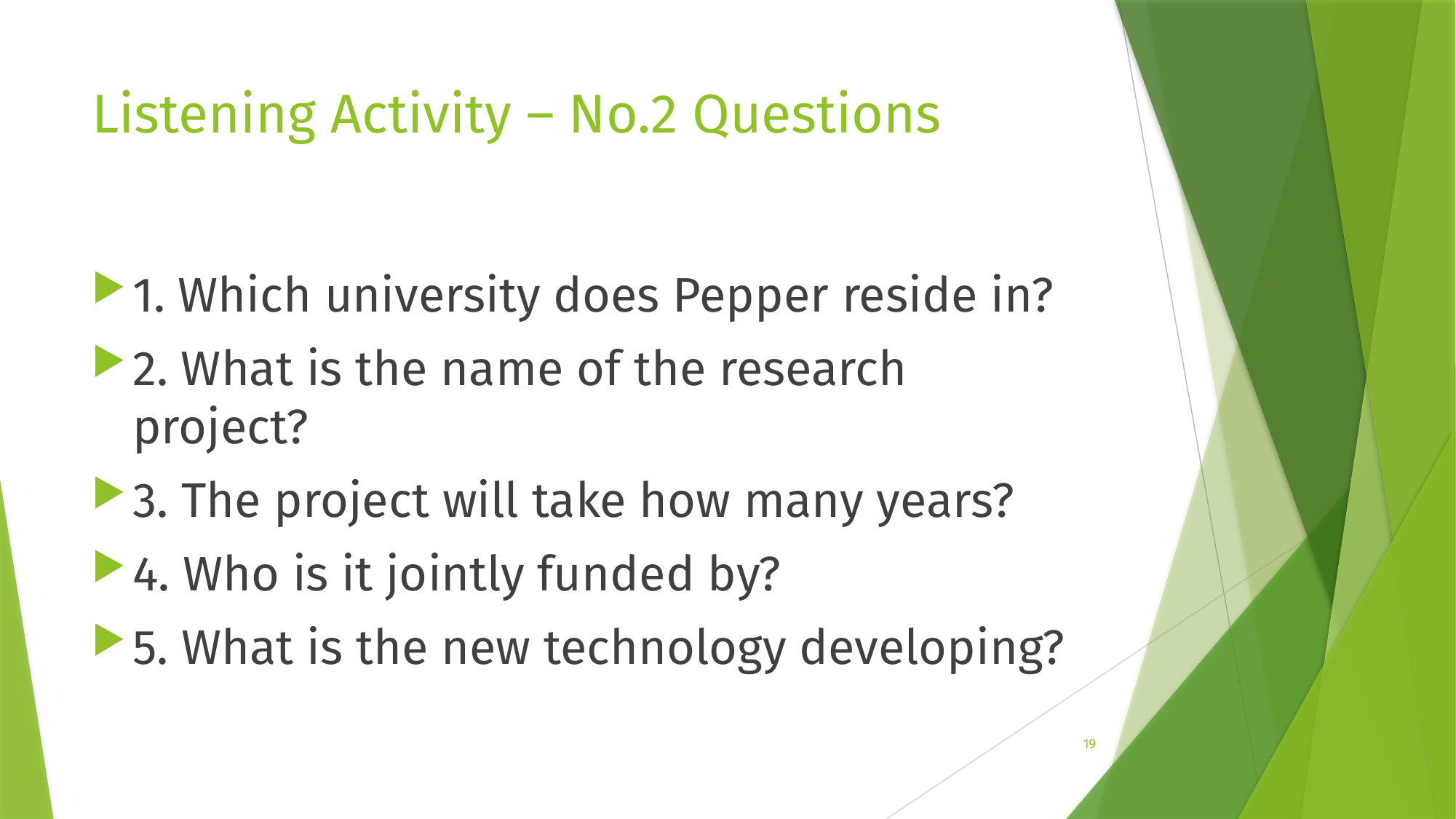

# Listening Activity – No.2 Questions
1. Which university does Pepper reside in?
2. What is the name of the research project?
3. The project will take how many years?
4. Who is it jointly funded by?
5. What is the new technology developing?
19